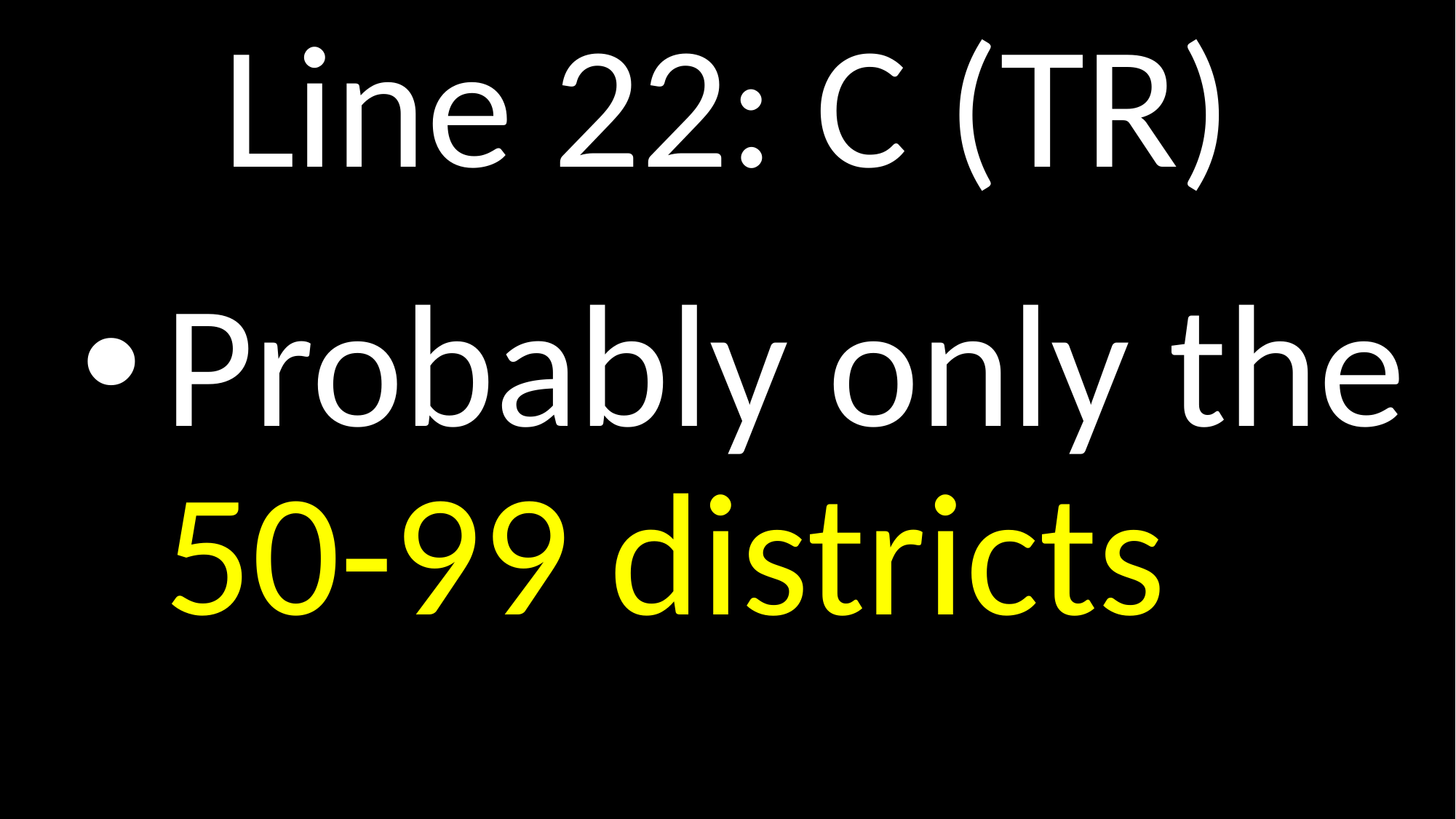

Line 22: C (TR)
Probably only the 50-99 districts